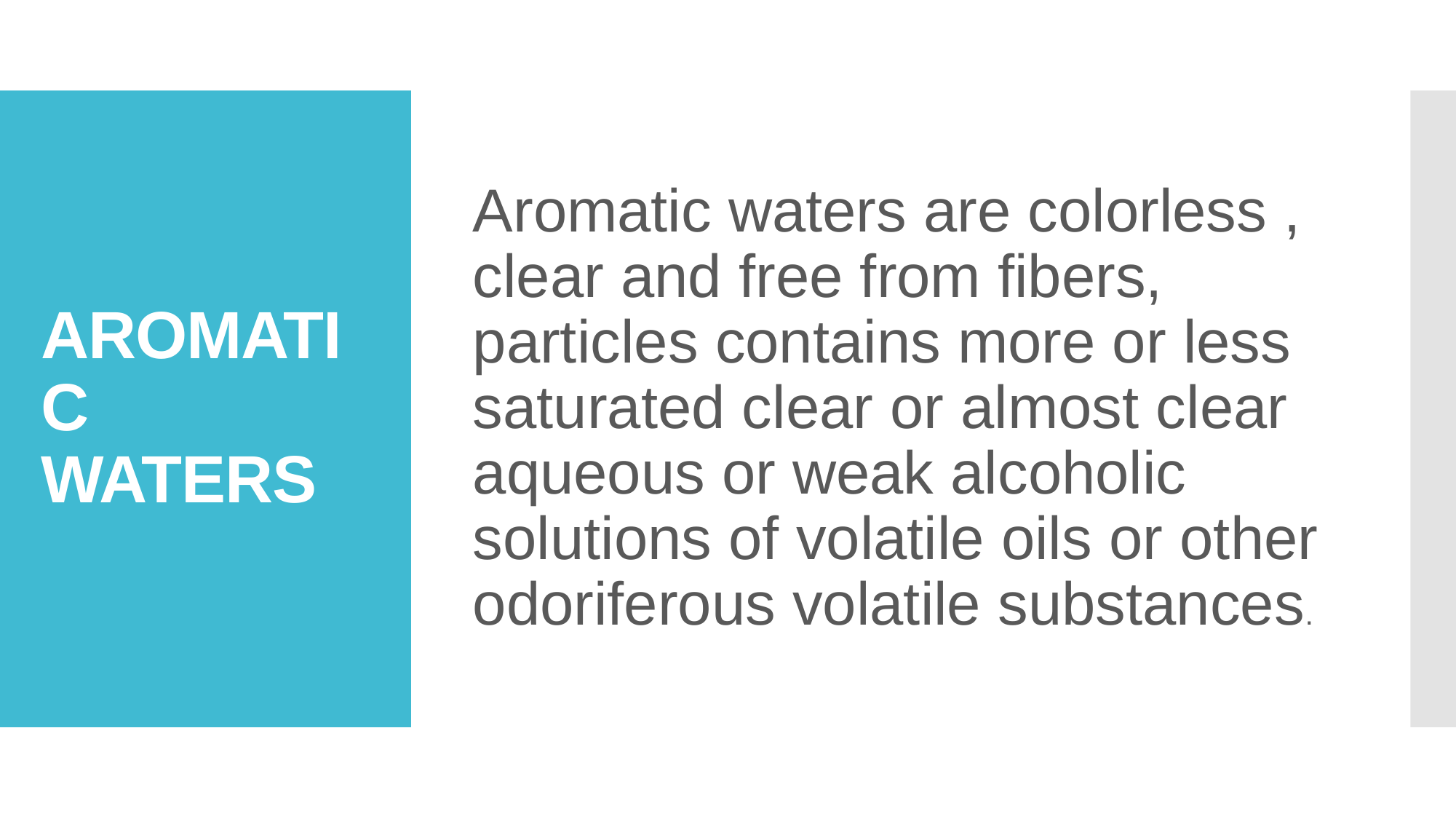

Aromatic waters are colorless , clear and free from fibers, particles contains more or less saturated clear or almost clear aqueous or weak alcoholic solutions of volatile oils or other odoriferous volatile substances.
# AROMATIC WATERS